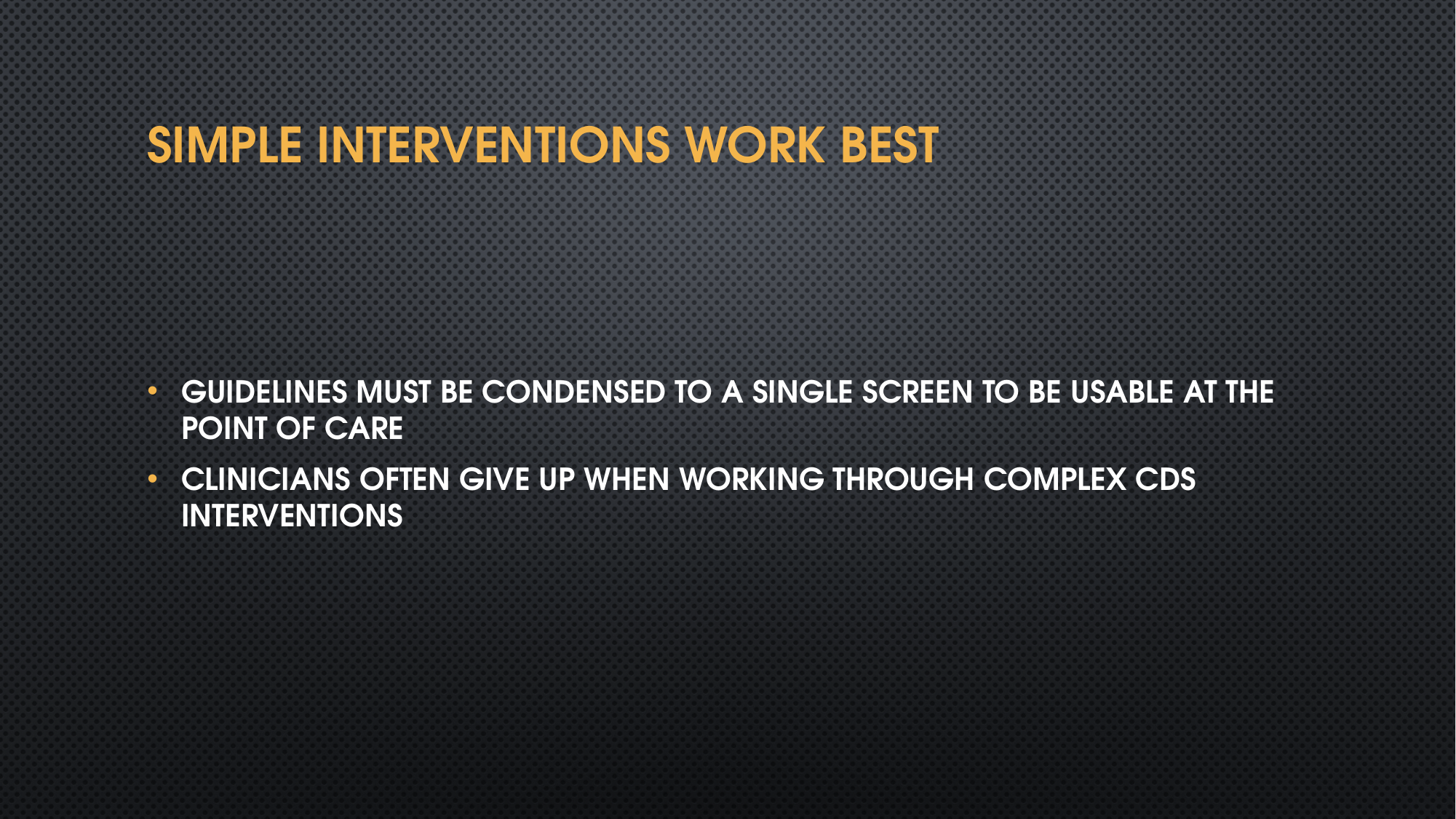

# Simple Interventions Work Best
Guidelines must be condensed to a single screen to be usable at the point of care
Clinicians often give up when working through complex CDS interventions